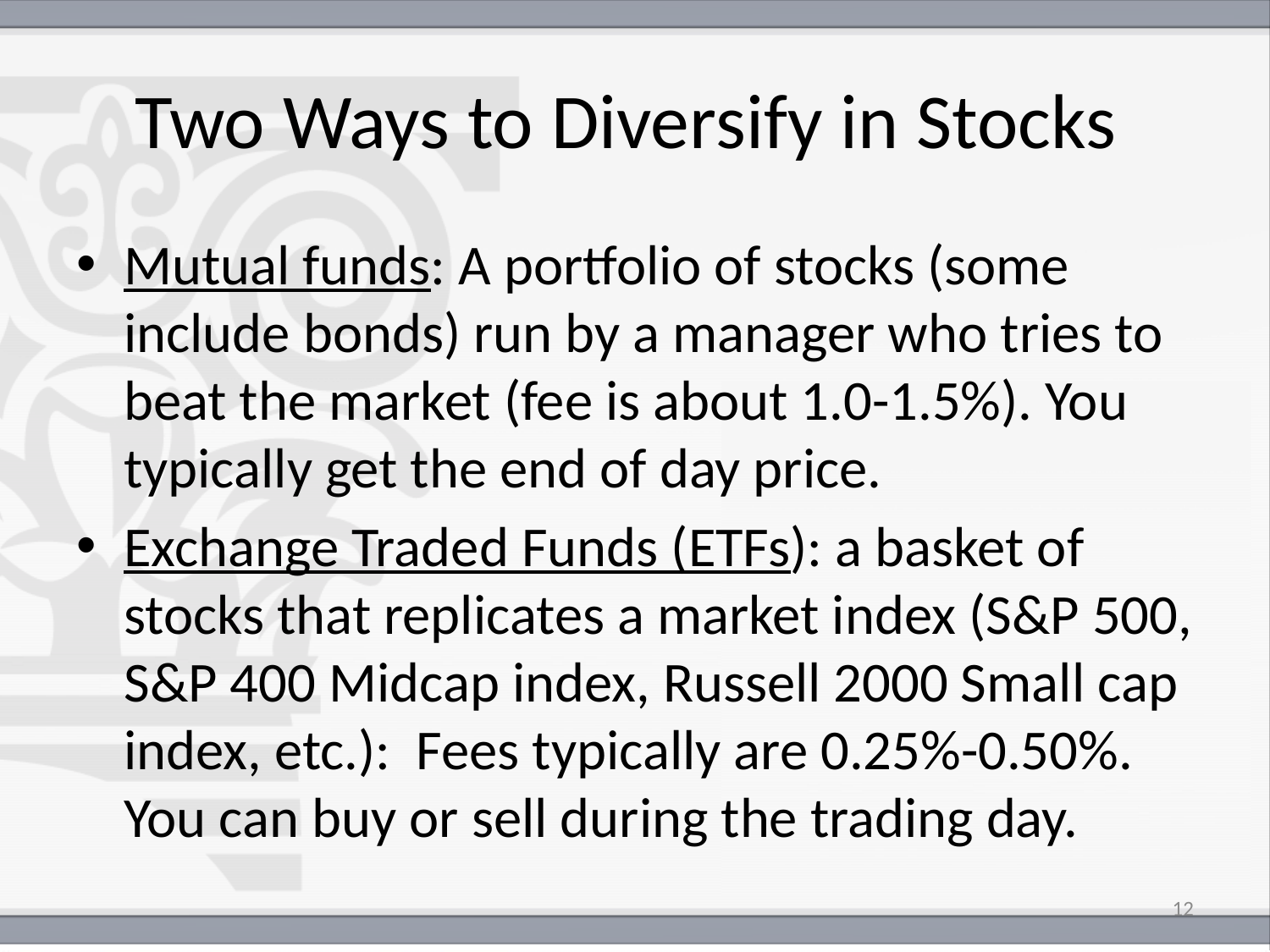

# Two Ways to Diversify in Stocks
Mutual funds: A portfolio of stocks (some include bonds) run by a manager who tries to beat the market (fee is about 1.0-1.5%). You typically get the end of day price.
Exchange Traded Funds (ETFs): a basket of stocks that replicates a market index (S&P 500, S&P 400 Midcap index, Russell 2000 Small cap index, etc.):  Fees typically are 0.25%-0.50%. You can buy or sell during the trading day.
12